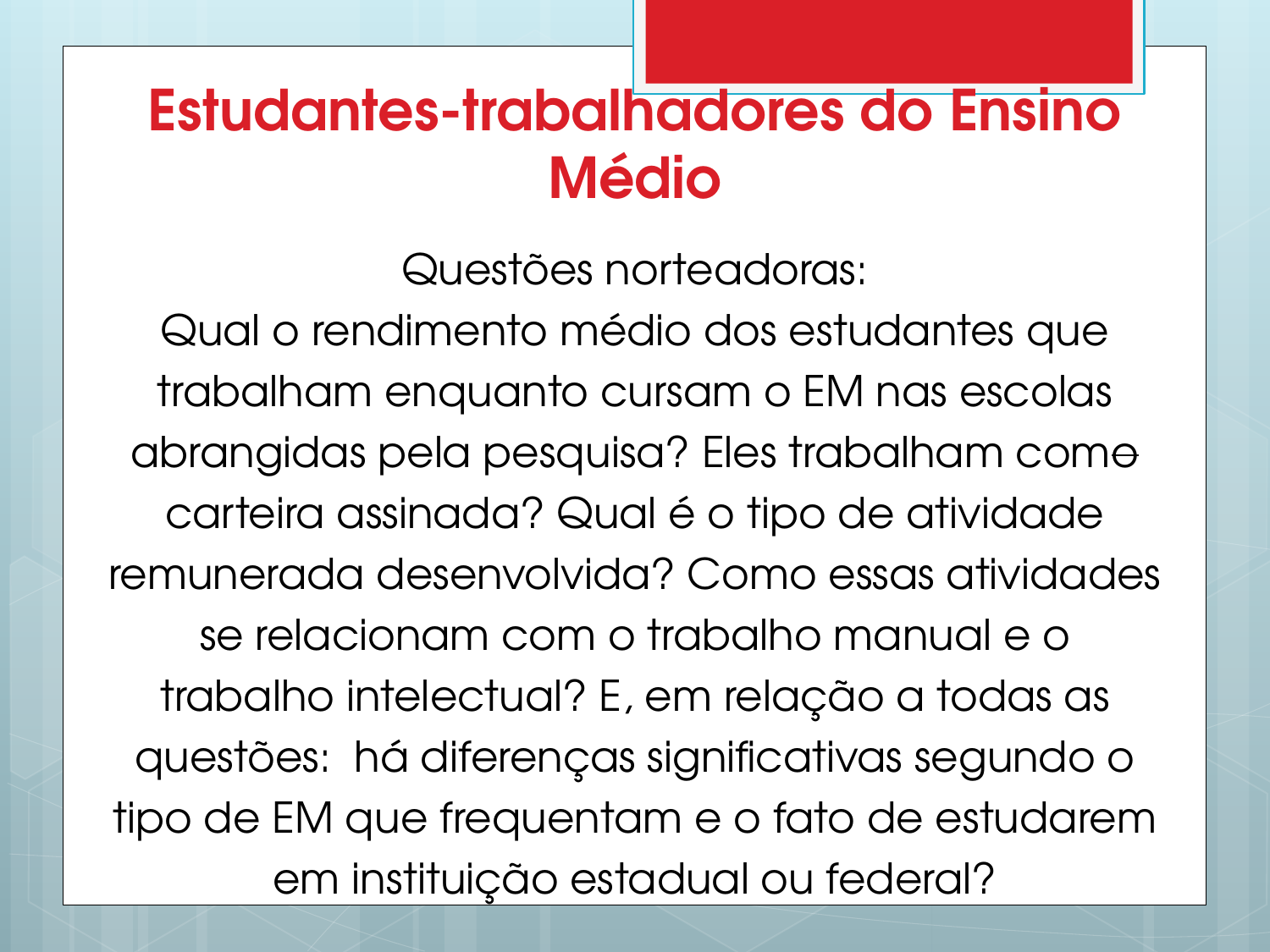

# Estudantes-trabalhadores do Ensino Médio
Questões norteadoras:
Qual o rendimento médio dos estudantes que trabalham enquanto cursam o EM nas escolas abrangidas pela pesquisa? Eles trabalham como carteira assinada? Qual é o tipo de atividade remunerada desenvolvida? Como essas atividades se relacionam com o trabalho manual e o trabalho intelectual? E, em relação a todas as questões:  há diferenças significativas segundo o tipo de EM que frequentam e o fato de estudarem em instituição estadual ou federal?